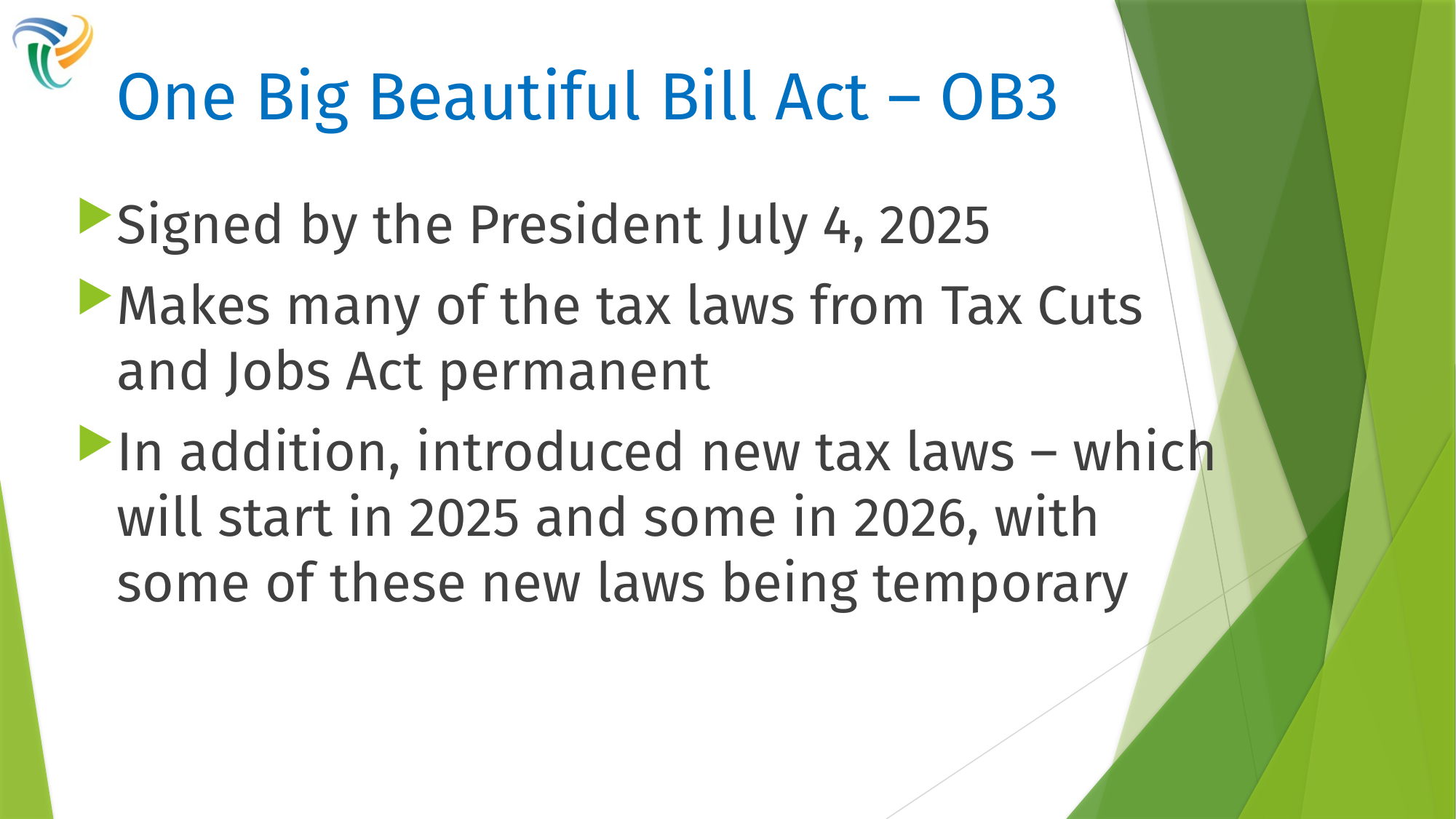

# One Big Beautiful Bill Act – OB3
Signed by the President July 4, 2025
Makes many of the tax laws from Tax Cuts and Jobs Act permanent
In addition, introduced new tax laws – which will start in 2025 and some in 2026, with some of these new laws being temporary